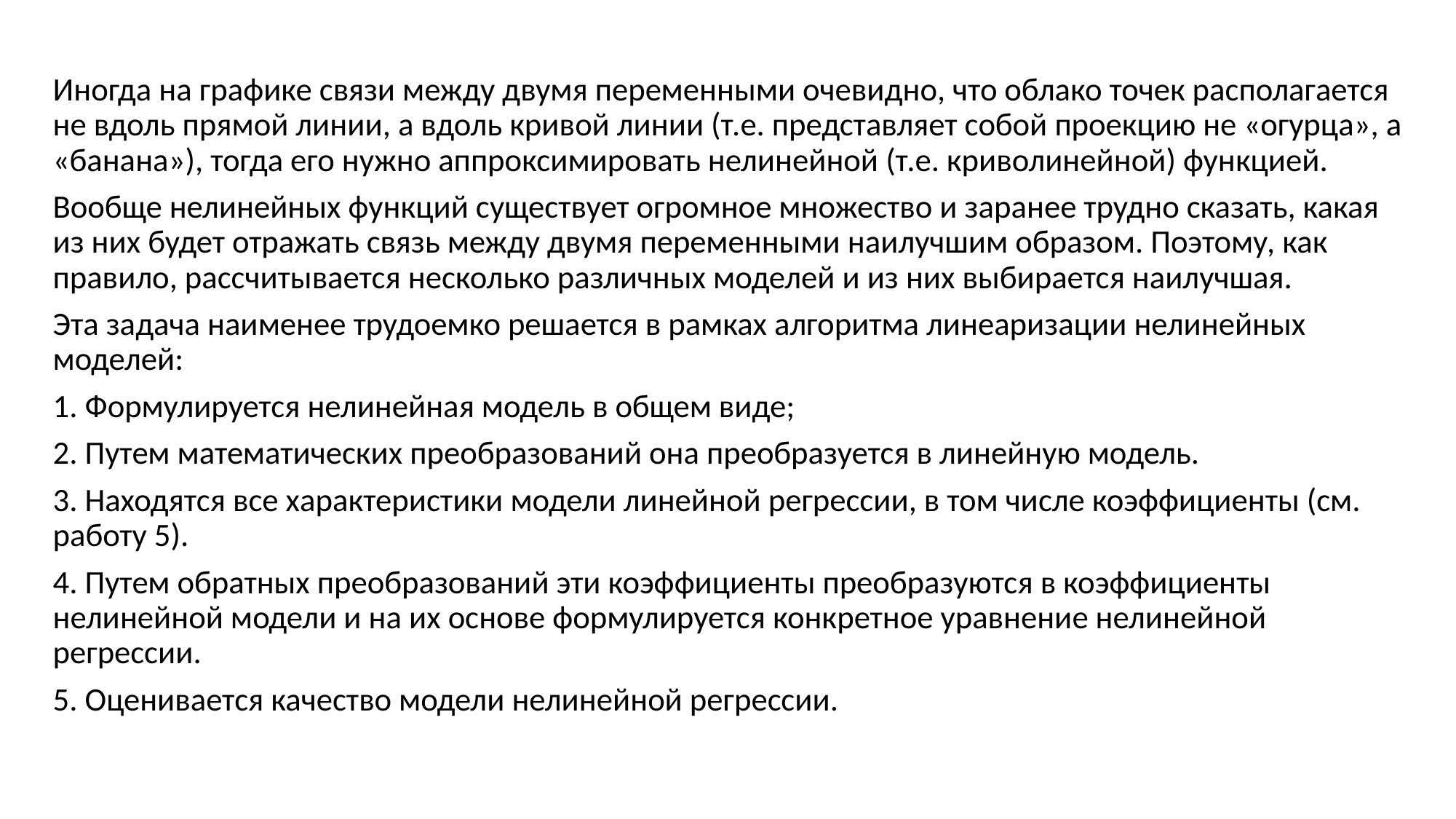

Иногда на графике связи между двумя переменными очевидно, что облако точек располагается не вдоль прямой линии, а вдоль кривой линии (т.е. представляет собой проекцию не «огурца», а «банана»), тогда его нужно аппроксимировать нелинейной (т.е. криволинейной) функцией.
Вообще нелинейных функций существует огромное множество и заранее трудно сказать, какая из них будет отражать связь между двумя переменными наилучшим образом. Поэтому, как правило, рассчитывается несколько различных моделей и из них выбирается наилучшая.
Эта задача наименее трудоемко решается в рамках алгоритма линеаризации нелинейных моделей:
1. Формулируется нелинейная модель в общем виде;
2. Путем математических преобразований она преобразуется в линейную модель.
3. Находятся все характеристики модели линейной регрессии, в том числе коэффициенты (см. работу 5).
4. Путем обратных преобразований эти коэффициенты преобразуются в коэффициенты нелинейной модели и на их основе формулируется конкретное уравнение нелинейной регрессии.
5. Оценивается качество модели нелинейной регрессии.